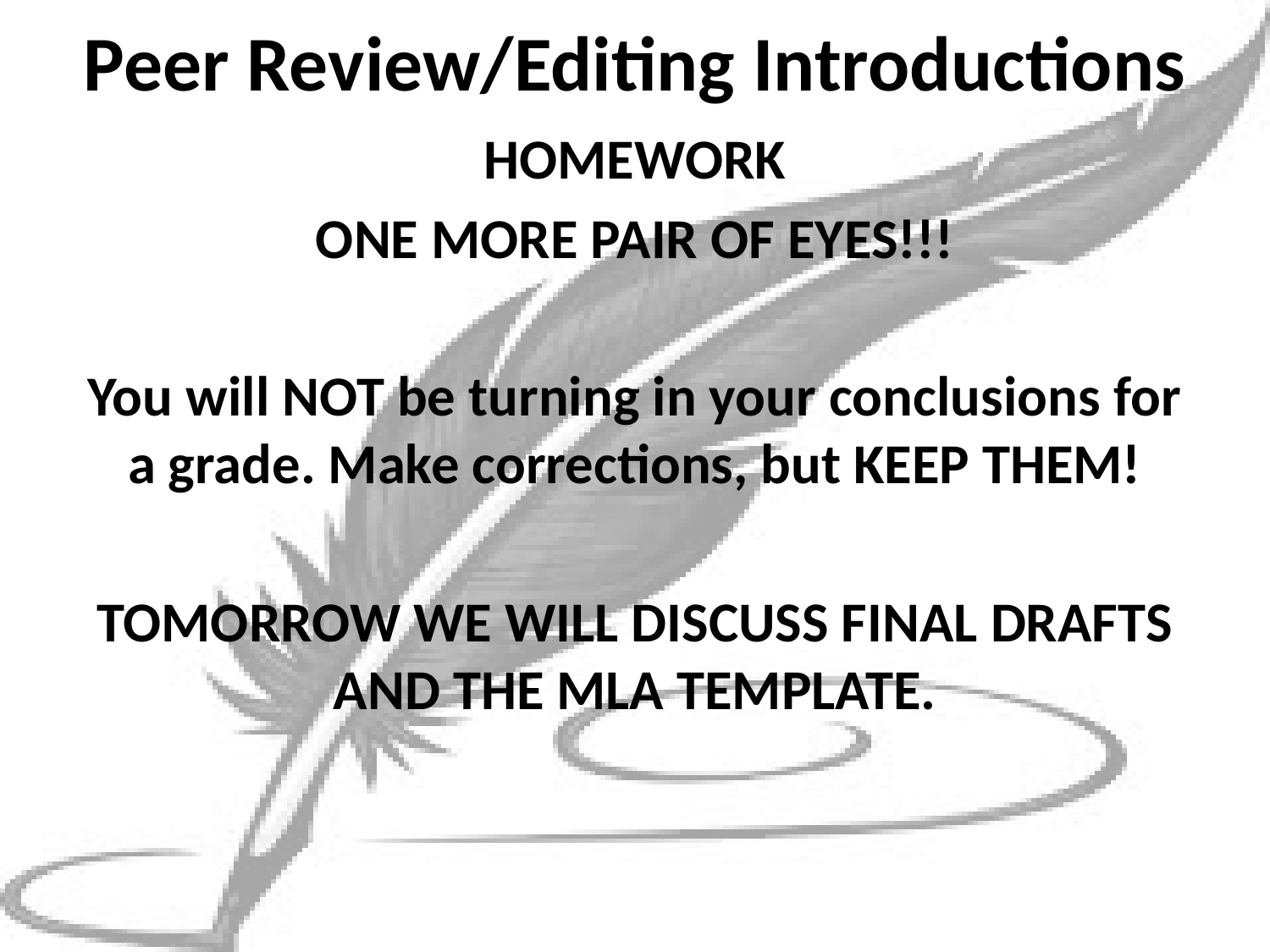

# Peer Review/Editing Introductions
HOMEWORK
ONE MORE PAIR OF EYES!!!

You will NOT be turning in your conclusions for a grade. Make corrections, but KEEP THEM!

TOMORROW WE WILL DISCUSS FINAL DRAFTS AND THE MLA TEMPLATE.